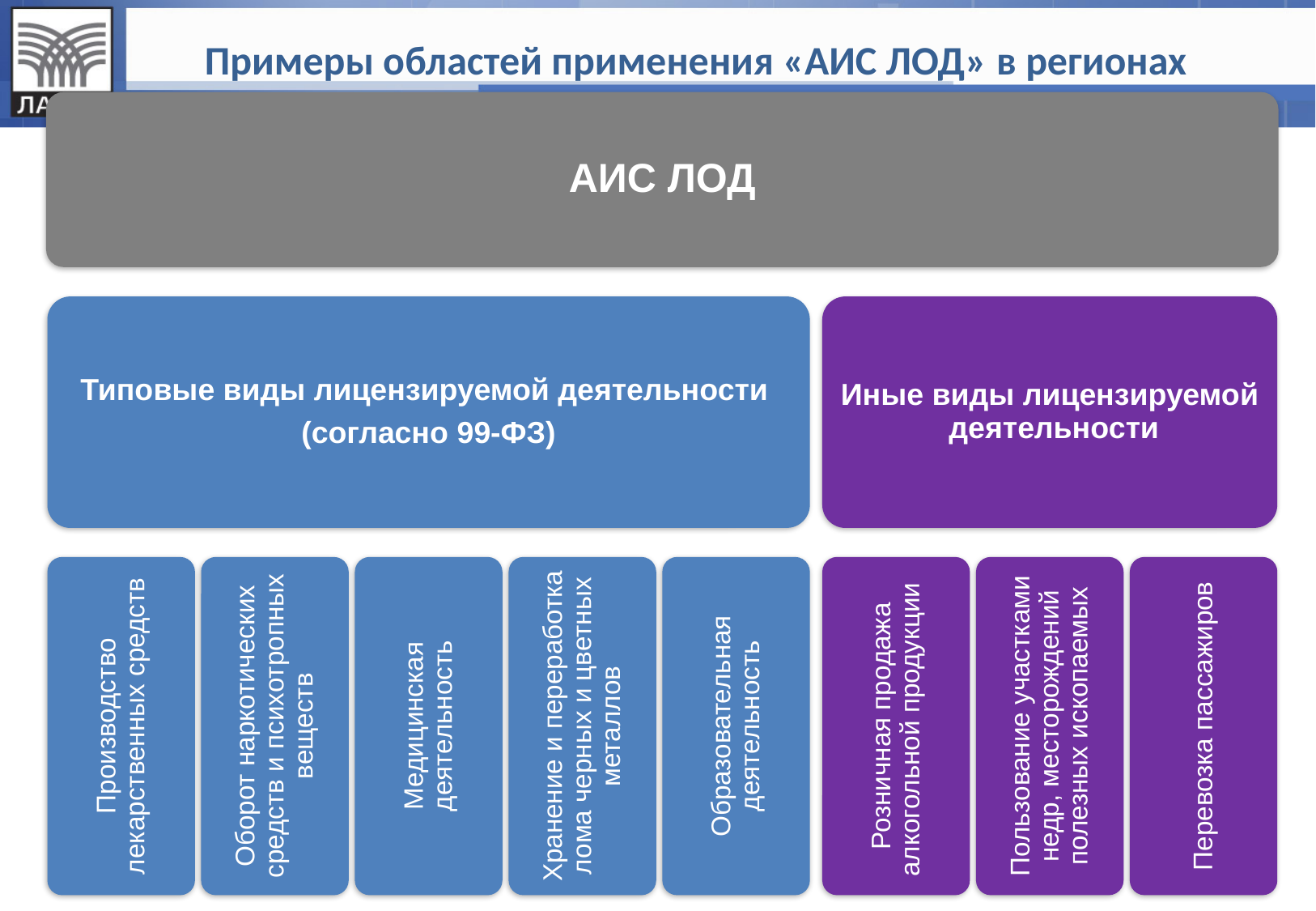

# Примеры областей применения «АИС ЛОД» в регионах
АИС ЛОД
Типовые виды лицензируемой деятельности
(согласно 99-ФЗ)
Производство лекарственных средств
Оборот наркотических средств и психотропных веществ
Медицинская деятельность
Хранение и переработка лома черных и цветных металлов
Образовательная деятельность
Иные виды лицензируемой  деятельности
Розничная продажа алкогольной продукции
Пользование участками недр, месторождений полезных ископаемых
Перевозка пассажиров